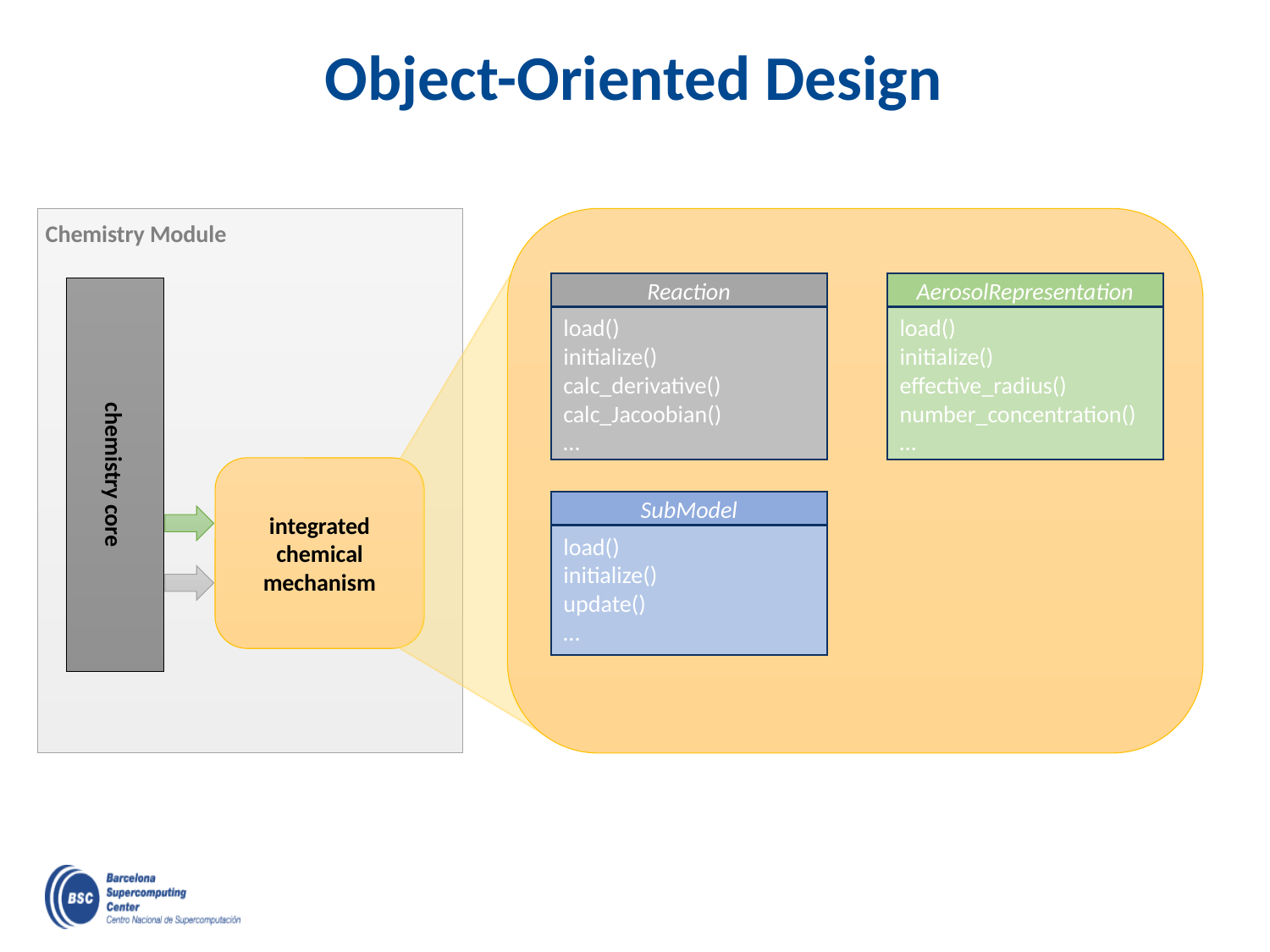

# Object-Oriented Design

Chemistry Module
chemistry core
integrated
chemical
mechanism

Reaction
load()
initialize()
calc_derivative()
calc_Jacoobian()
…
AerosolRepresentation
load()
initialize()
effective_radius()
number_concentration()
…
SubModel
load()
initialize()
update()
…